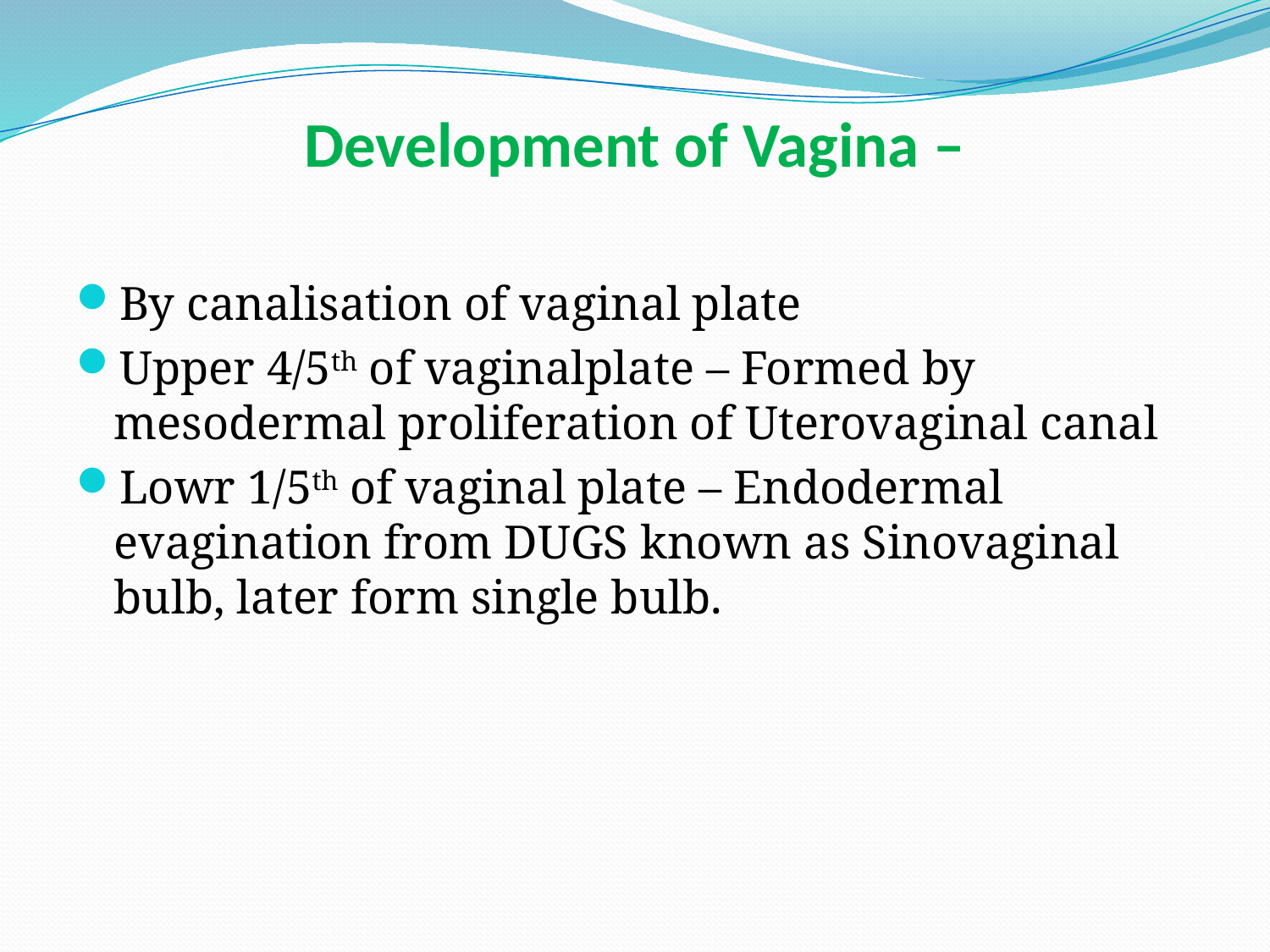

# Development of Vagina –
By canalisation of vaginal plate
Upper 4/5th of vaginalplate – Formed by mesodermal proliferation of Uterovaginal canal
Lowr 1/5th of vaginal plate – Endodermal evagination from DUGS known as Sinovaginal bulb, later form single bulb.